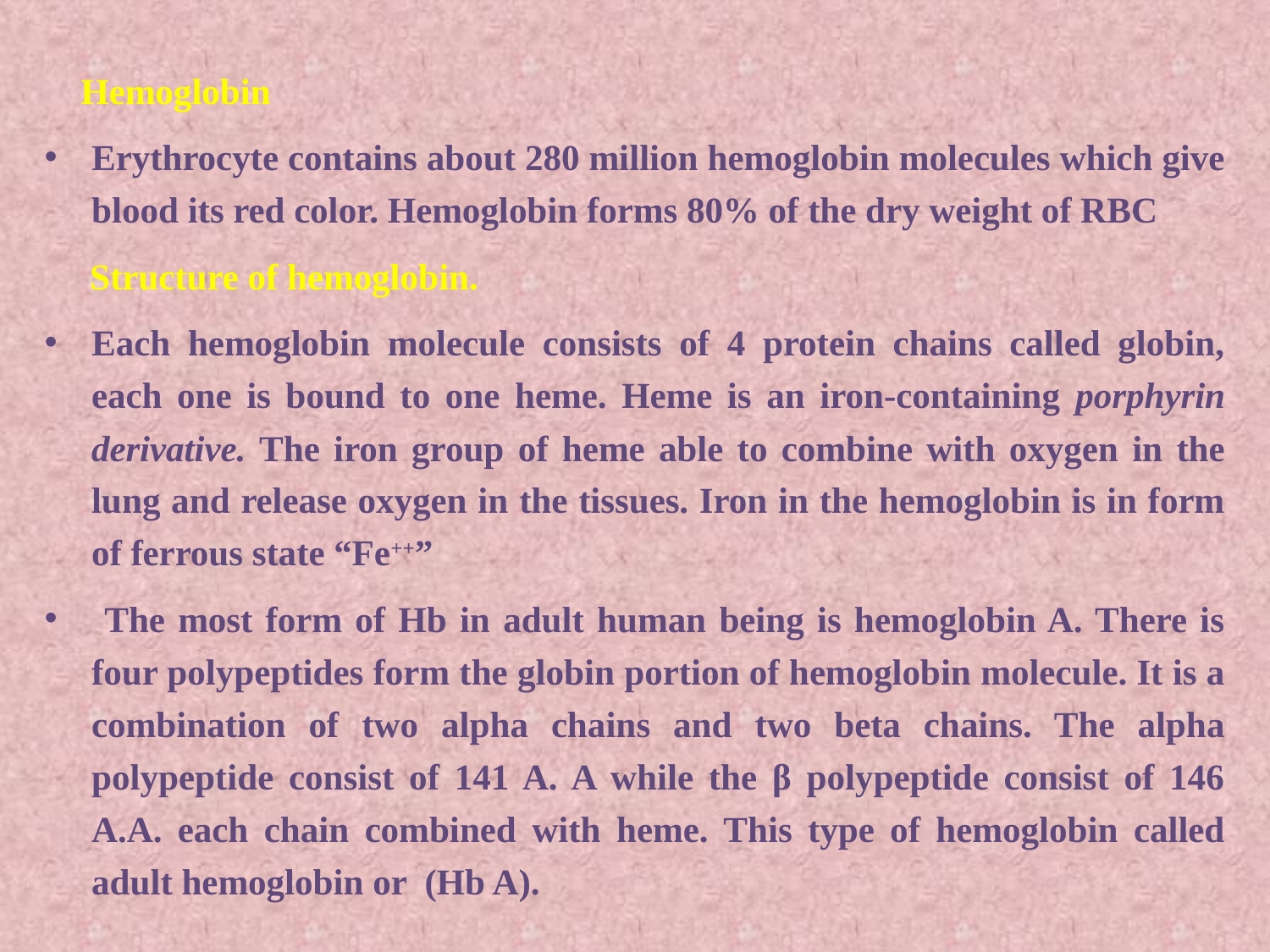

Hemoglobin
Erythrocyte contains about 280 million hemoglobin molecules which give blood its red color. Hemoglobin forms 80% of the dry weight of RBC
     Structure of hemoglobin.
Each hemoglobin molecule consists of 4 protein chains called globin, each one is bound to one heme. Heme is an iron-containing porphyrin derivative. The iron group of heme able to combine with oxygen in the lung and release oxygen in the tissues. Iron in the hemoglobin is in form of ferrous state “Fe++”
 The most form of Hb in adult human being is hemoglobin A. There is four polypeptides form the globin portion of hemoglobin molecule. It is a combination of two alpha chains and two beta chains. The alpha polypeptide consist of 141 A. A while the β polypeptide consist of 146 A.A. each chain combined with heme. This type of hemoglobin called adult hemoglobin or  (Hb A).